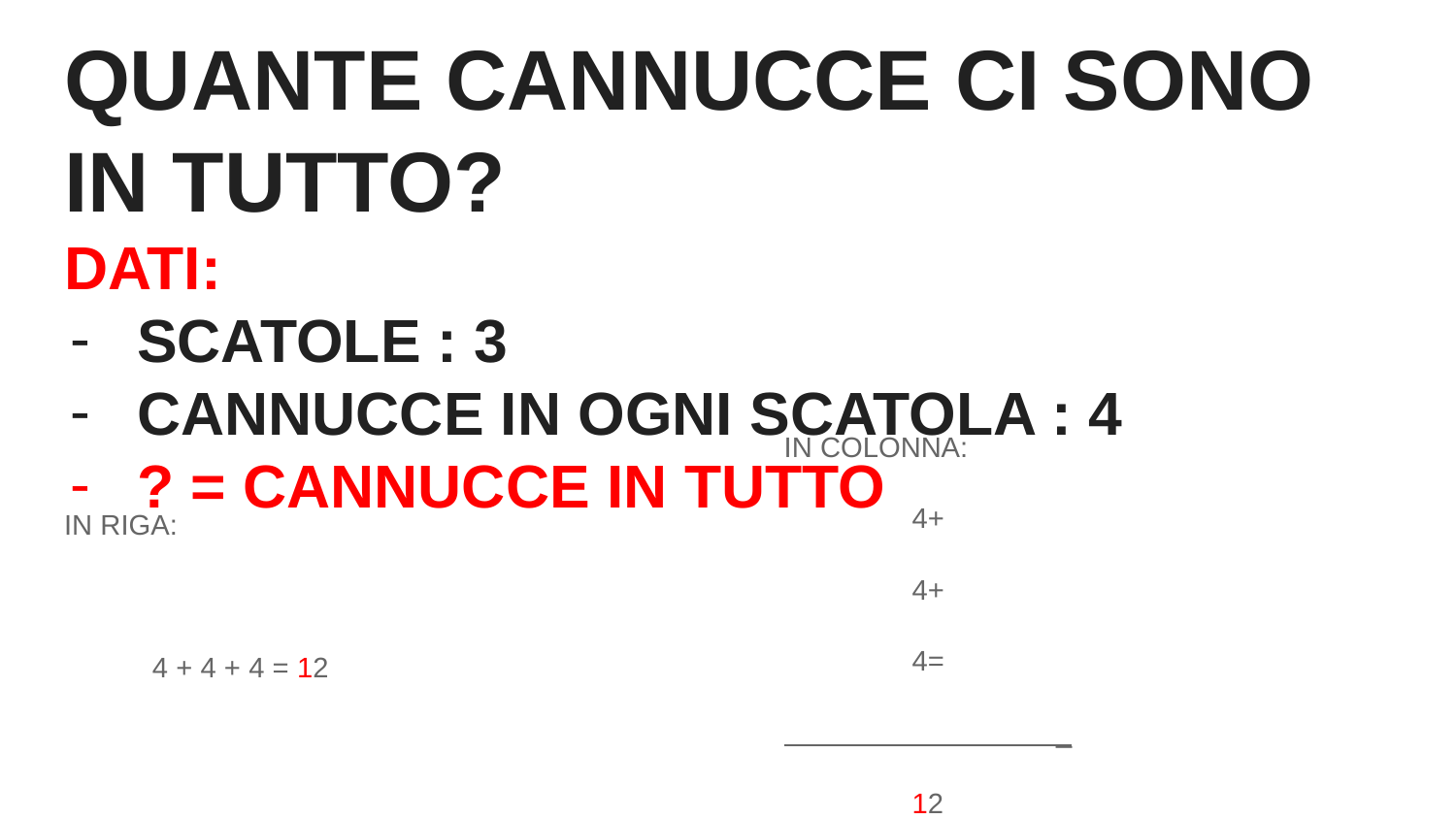

# QUANTE CANNUCCE CI SONO IN TUTTO?
DATI:
SCATOLE : 3
CANNUCCE IN OGNI SCATOLA : 4
? = CANNUCCE IN TUTTO
IN COLONNA:
                4+
                4+
                4=
                                  _
                12

IN RIGA:

           4 + 4 + 4 = 12